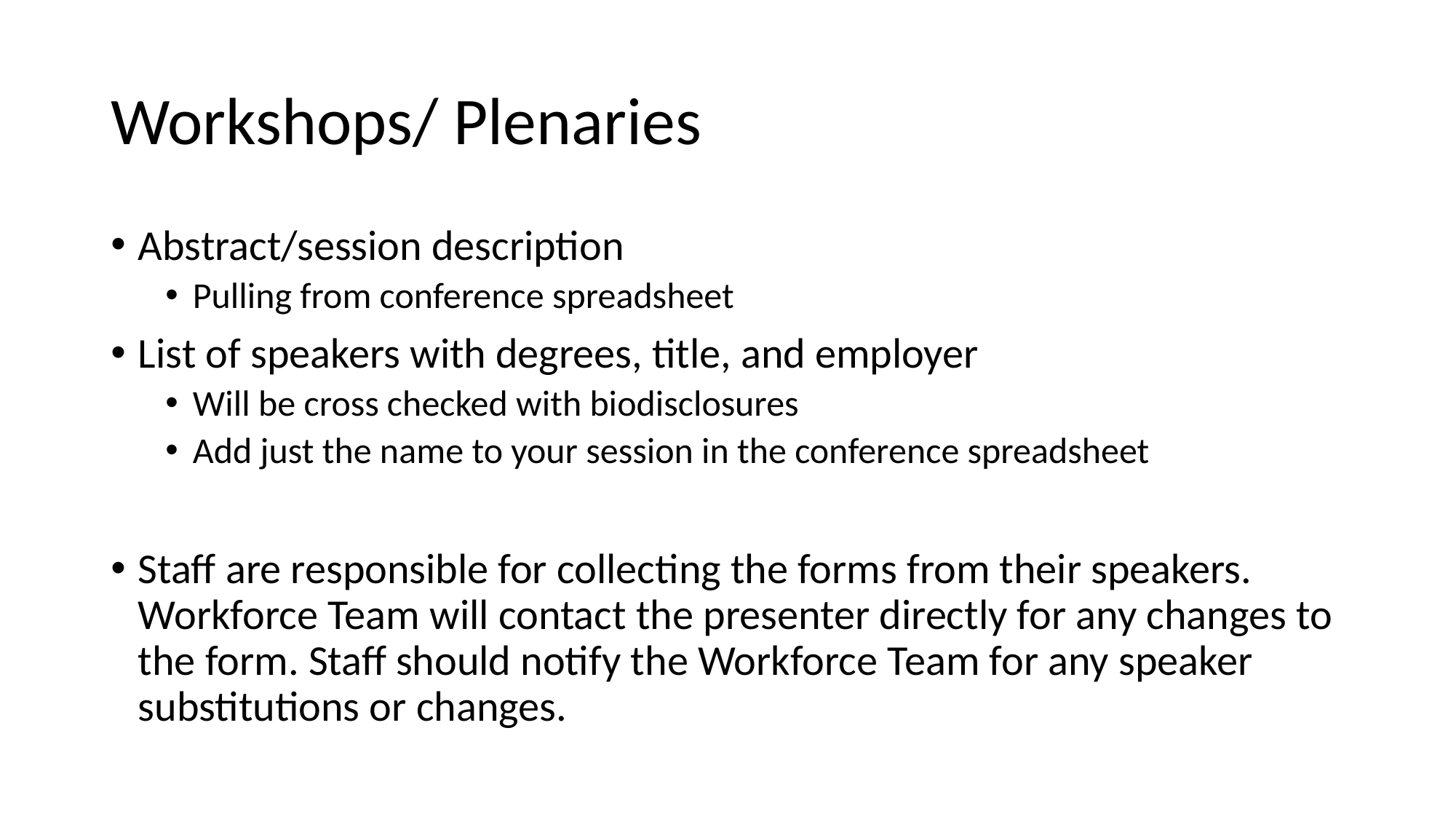

# Workshops/ Plenaries
Abstract/session description
Pulling from conference spreadsheet
List of speakers with degrees, title, and employer
Will be cross checked with biodisclosures
Add just the name to your session in the conference spreadsheet

Staff are responsible for collecting the forms from their speakers.  Workforce Team will contact the presenter directly for any changes to the form. Staff should notify the Workforce Team for any speaker substitutions or changes.